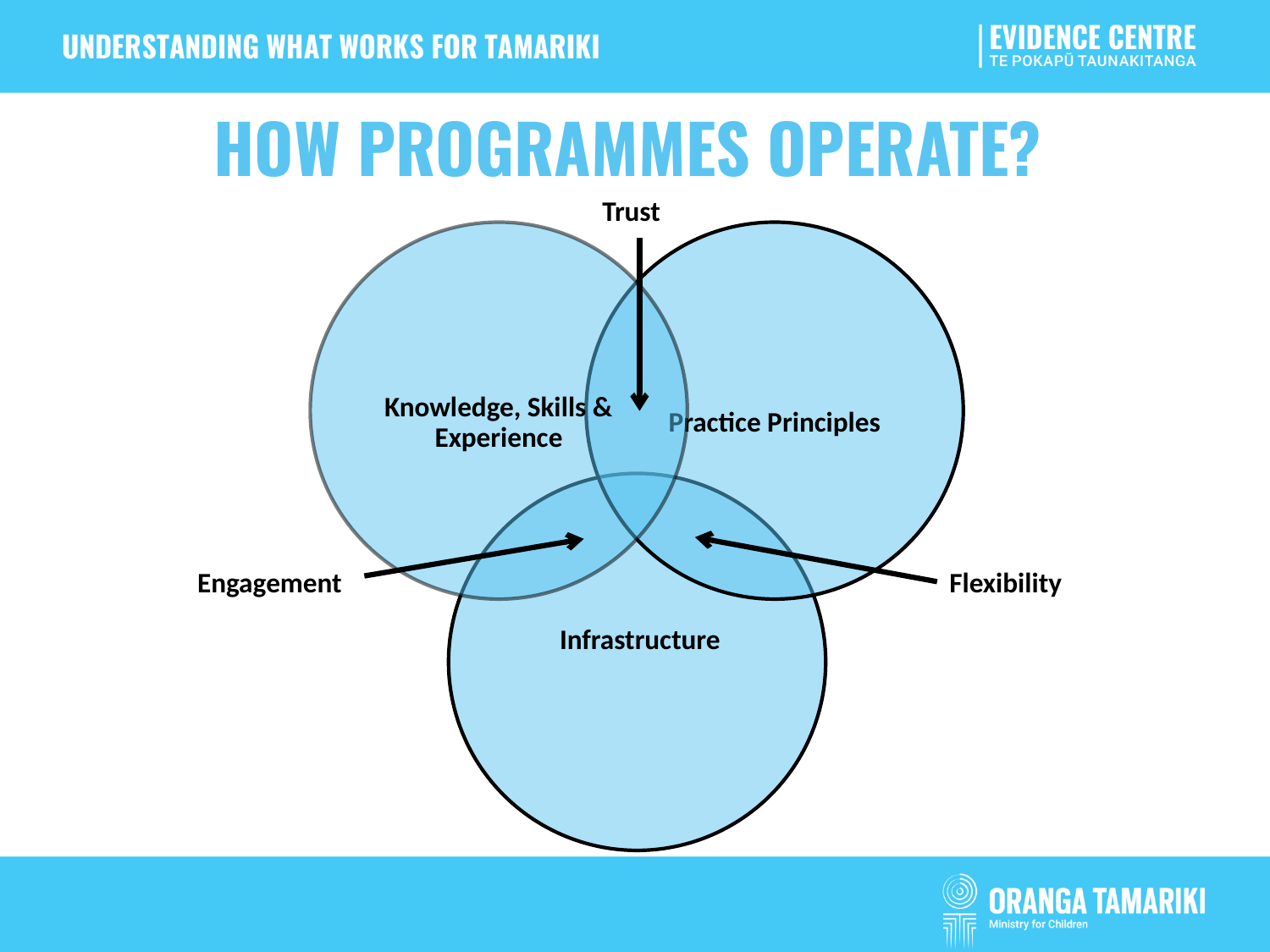

HOW PROGRAMMES OPERATE?
Trust
 can effect meaningful change

 Infrastructure
Practice Principles
Knowledge, Skills & Experience
Engagement
Flexibility